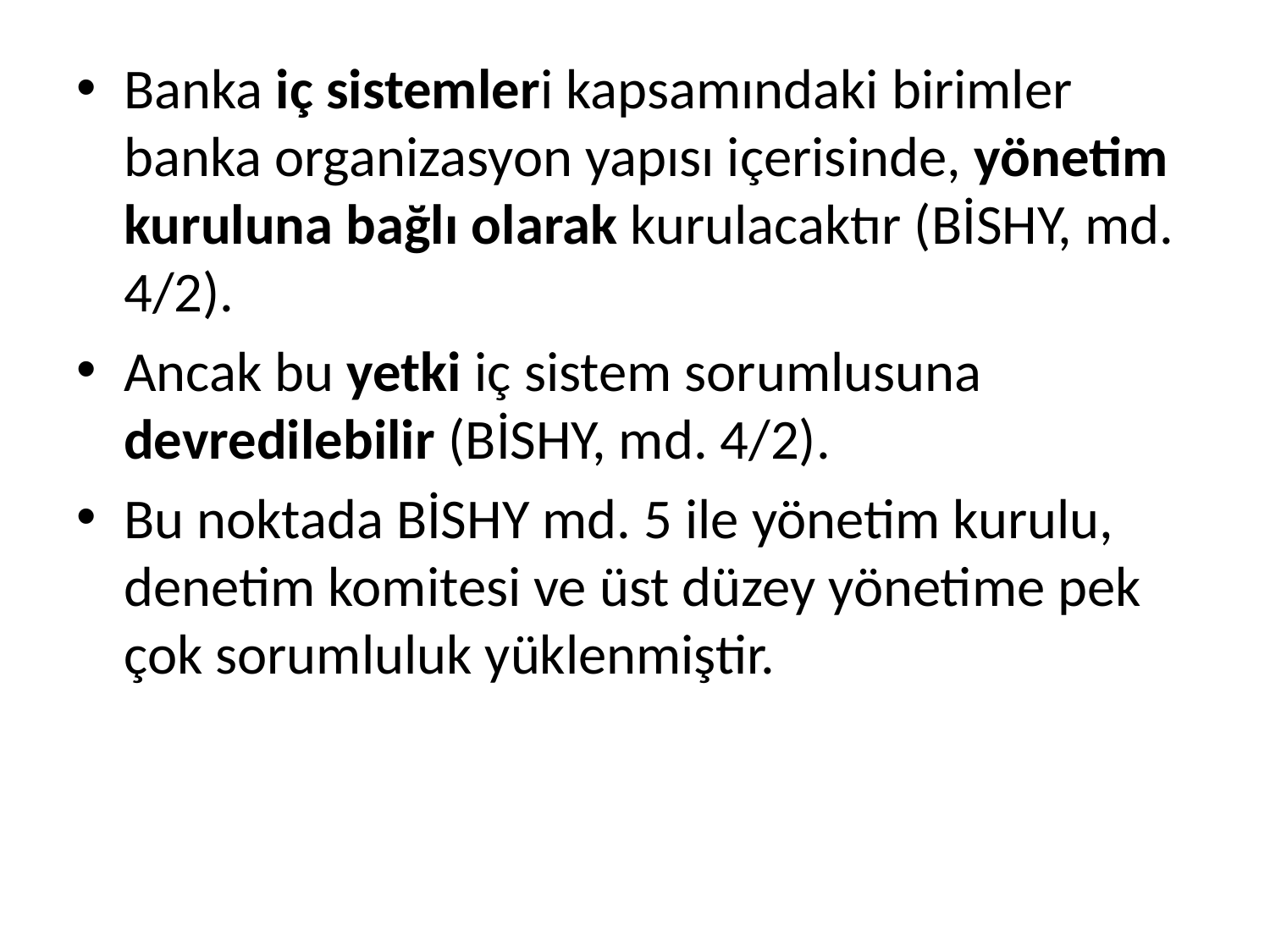

Banka iç sistemleri kapsamındaki birimler banka organizasyon yapısı içerisinde, yönetim kuruluna bağlı olarak kurulacaktır (BİSHY, md. 4/2).
Ancak bu yetki iç sistem sorumlusuna devredilebilir (BİSHY, md. 4/2).
Bu noktada BİSHY md. 5 ile yönetim kurulu, denetim komitesi ve üst düzey yönetime pek çok sorumluluk yüklenmiştir.